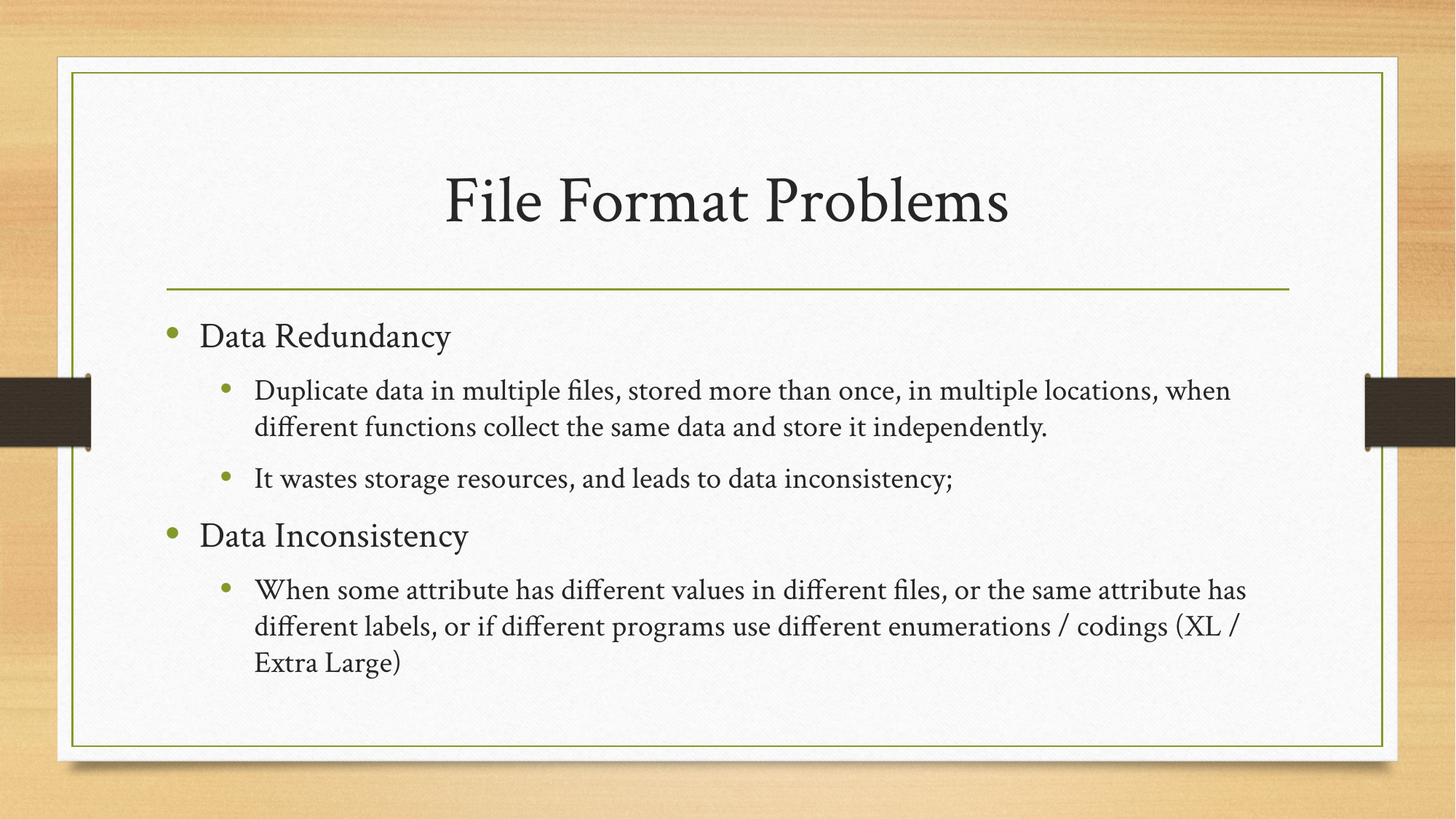

# File Format Problems
Data Redundancy
Duplicate data in multiple files, stored more than once, in multiple locations, when different functions collect the same data and store it independently.
It wastes storage resources, and leads to data inconsistency;
Data Inconsistency
When some attribute has different values in different files, or the same attribute has different labels, or if different programs use different enumerations / codings (XL / Extra Large)